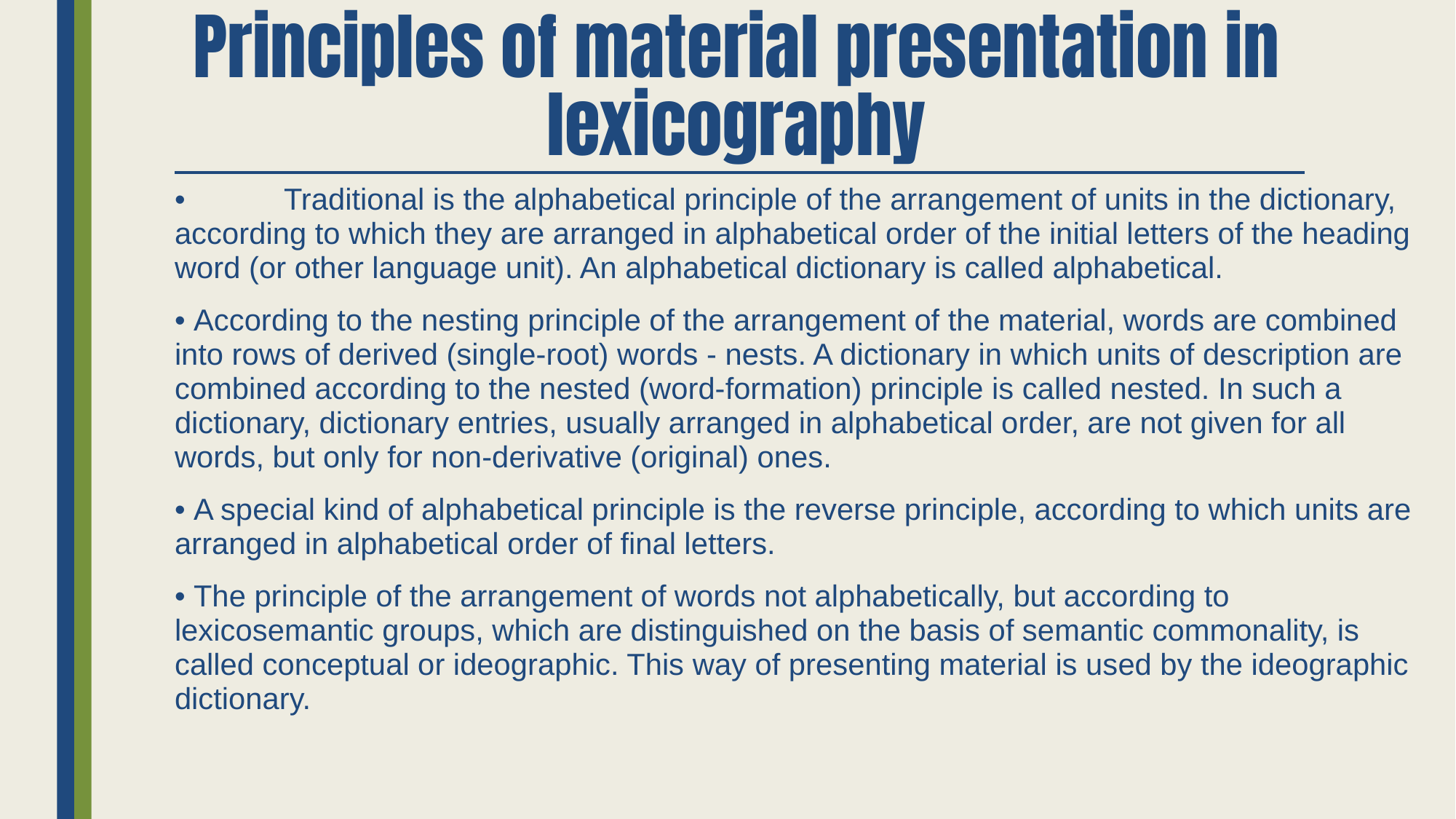

# Principles of material presentation in lexicography
•	Traditional is the alphabetical principle of the arrangement of units in the dictionary, according to which they are arranged in alphabetical order of the initial letters of the heading word (or other language unit). An alphabetical dictionary is called alphabetical.
• According to the nesting principle of the arrangement of the material, words are combined into rows of derived (single-root) words - nests. A dictionary in which units of description are combined according to the nested (word-formation) principle is called nested. In such a dictionary, dictionary entries, usually arranged in alphabetical order, are not given for all words, but only for non-derivative (original) ones.
• A special kind of alphabetical principle is the reverse principle, according to which units are arranged in alphabetical order of final letters.
• The principle of the arrangement of words not alphabetically, but according to lexicosemantic groups, which are distinguished on the basis of semantic commonality, is called conceptual or ideographic. This way of presenting material is used by the ideographic dictionary.